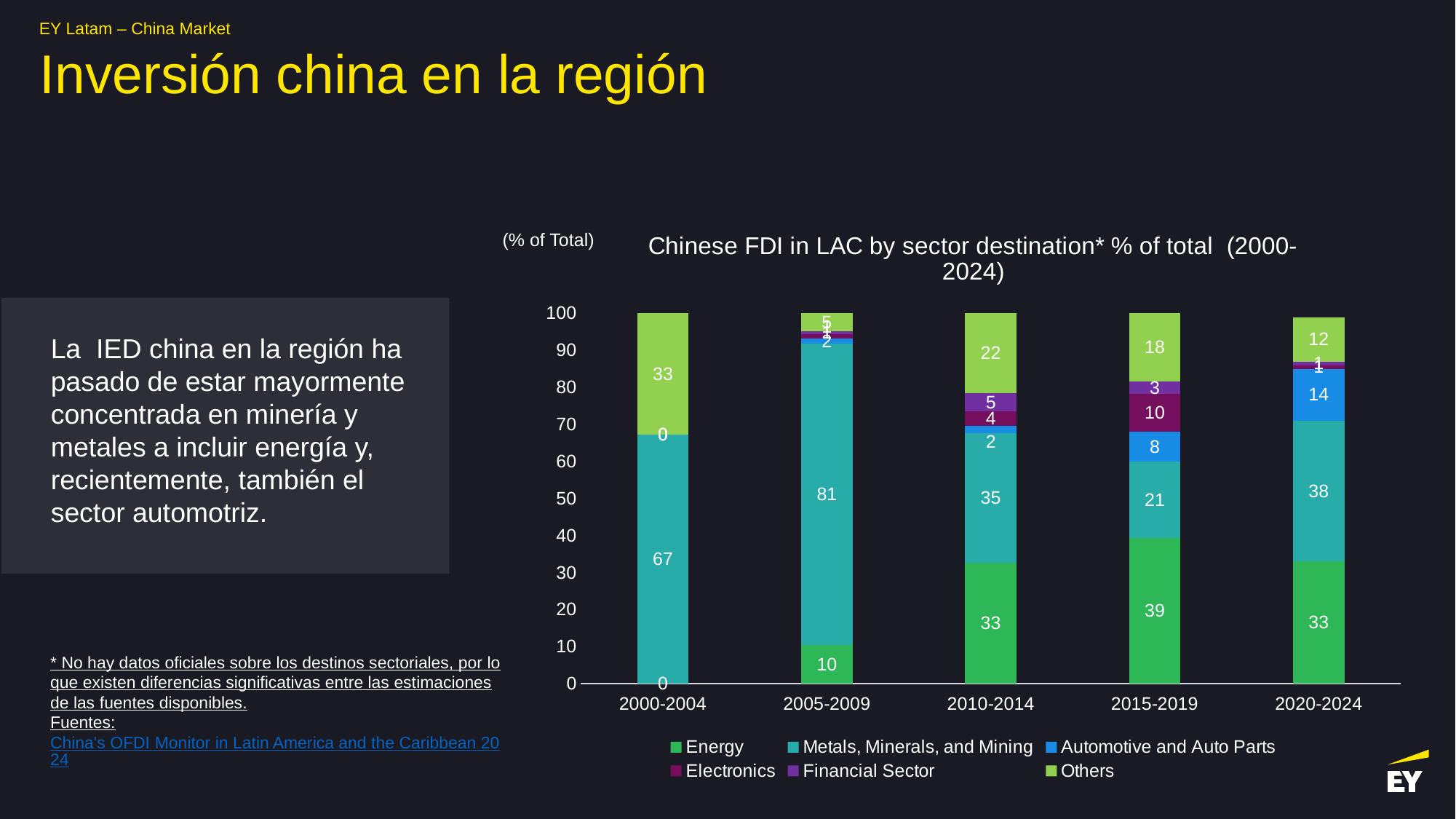

Inversión china en la región

### Chart: Chinese FDI in LAC by sector destination* % of total  (2000-2024)

| Category | Energy | Metals, Minerals, and Mining | Automotive and Auto Parts | Electronics | Financial Sector | Others |
|---|---|---|---|---|---|---|
| 2000-2004 | 0.0 | 67.29 | 0.0 | 0.0 | 0.0 | 32.709999999999994 |
| 2005-2009 | 10.33 | 81.41 | 1.56 | 1.17 | 0.72 | 4.810000000000002 |
| 2010-2014 | 32.54 | 35.04 | 2.05 | 3.92 | 4.87 | 21.58 |
| 2015-2019 | 39.26 | 20.67 | 8.03 | 10.3 | 3.3 | 18.440000000000012 |
| 2020-2024 | 33.0 | 38.0 | 14.0 | 1.0 | 1.0 | 12.0 |
(% of Total)

La  IED china en la región ha pasado de estar mayormente concentrada en minería y metales a incluir energía y, recientemente, también el sector automotriz.
* No hay datos oficiales sobre los destinos sectoriales, por lo que existen diferencias significativas entre las estimaciones de las fuentes disponibles.
Fuentes:
China's OFDI Monitor in Latin America and the Caribbean 2024